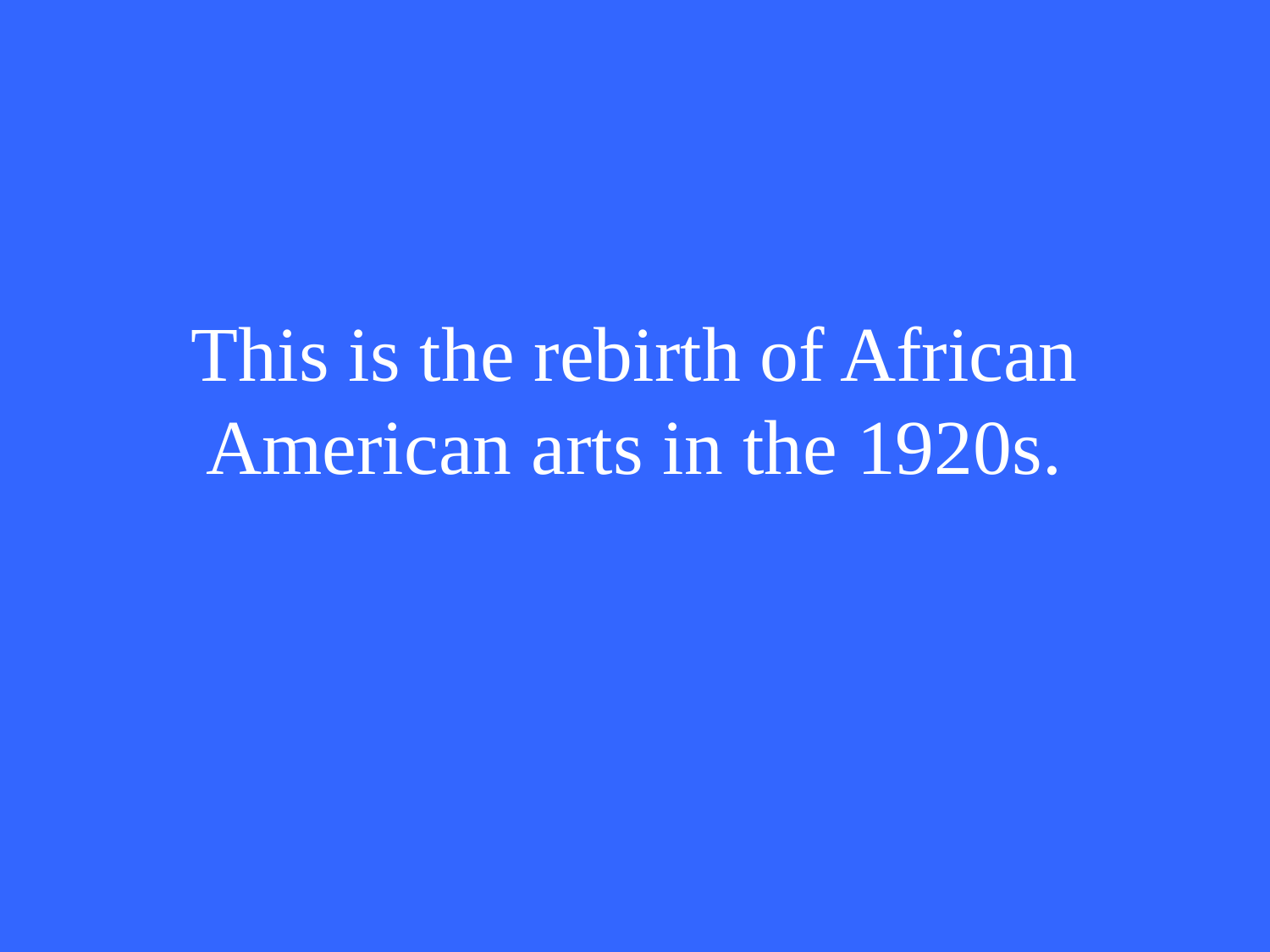

# This is the rebirth of African American arts in the 1920s.